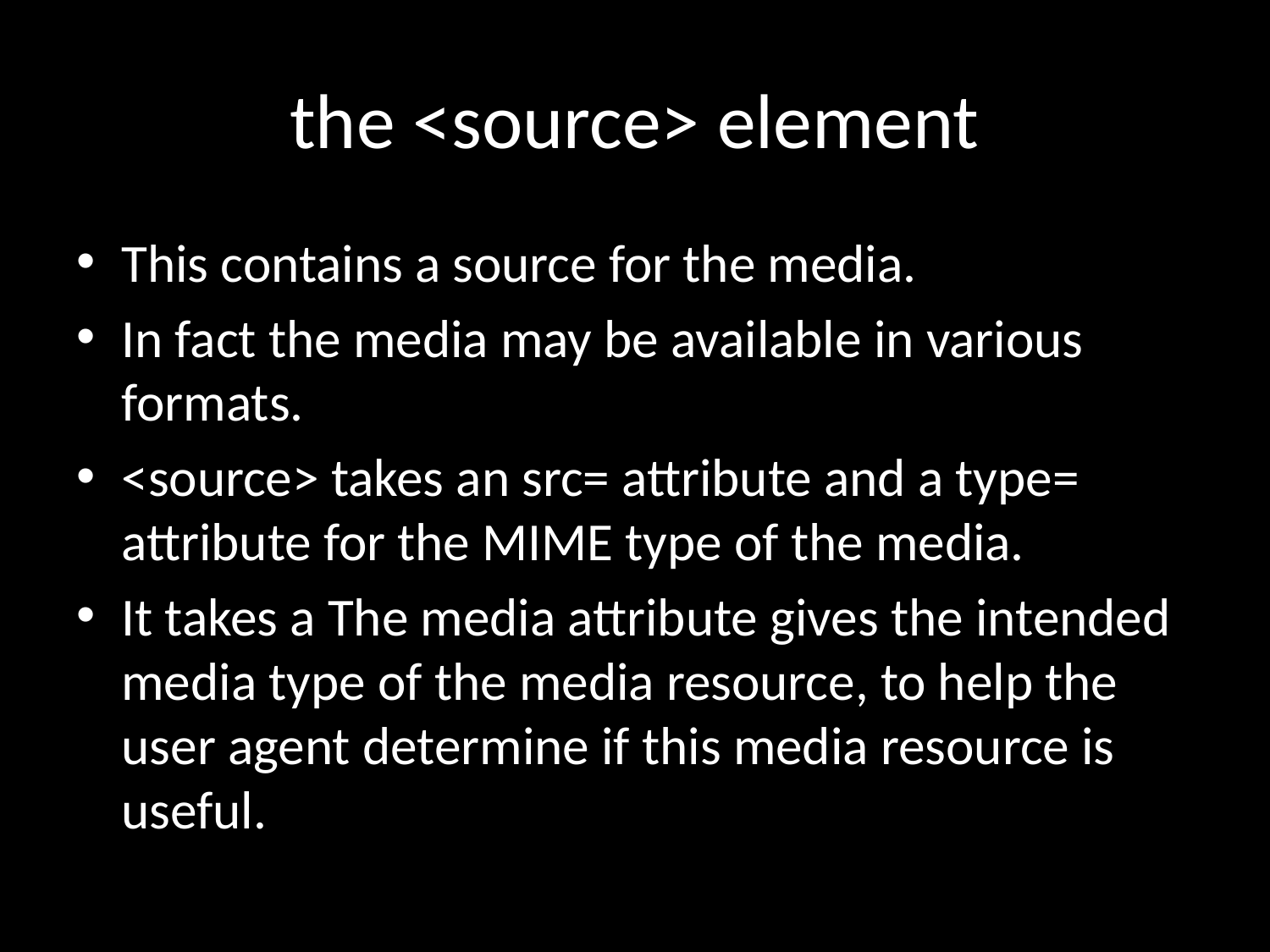

# the <source> element
This contains a source for the media.
In fact the media may be available in various formats.
<source> takes an src= attribute and a type= attribute for the MIME type of the media.
It takes a The media attribute gives the intended media type of the media resource, to help the user agent determine if this media resource is useful.